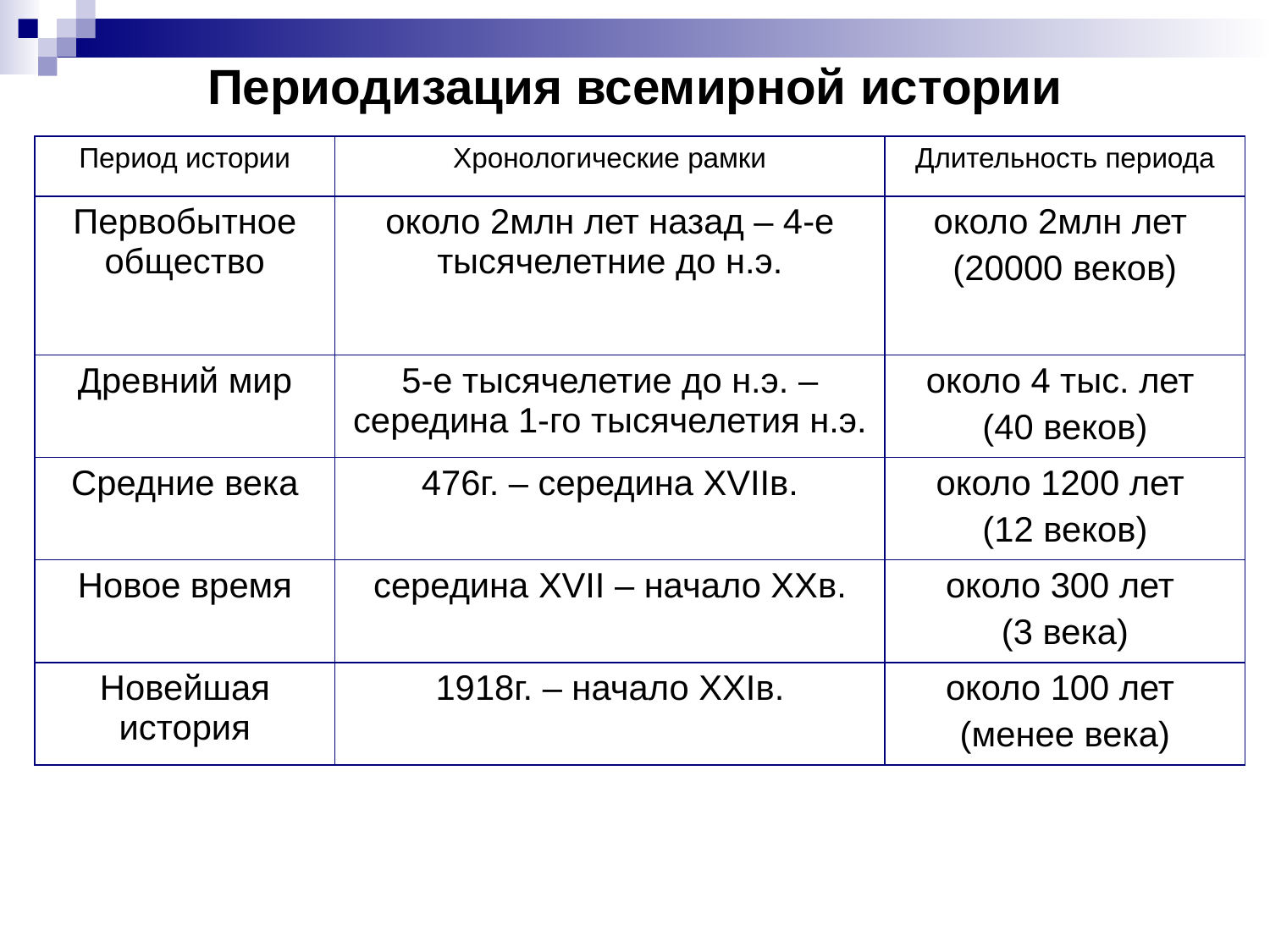

# Периодизация всемирной истории
| Период истории | Хронологические рамки | Длительность периода |
| --- | --- | --- |
| Первобытное общество | около 2млн лет назад – 4-е тысячелетние до н.э. | около 2млн лет (20000 веков) |
| Древний мир | 5-е тысячелетие до н.э. – середина 1-го тысячелетия н.э. | около 4 тыс. лет (40 веков) |
| Средние века | 476г. – середина XVIIв. | около 1200 лет (12 веков) |
| Новое время | середина XVII – начало XXв. | около 300 лет (3 века) |
| Новейшая история | 1918г. – начало XXIв. | около 100 лет (менее века) |